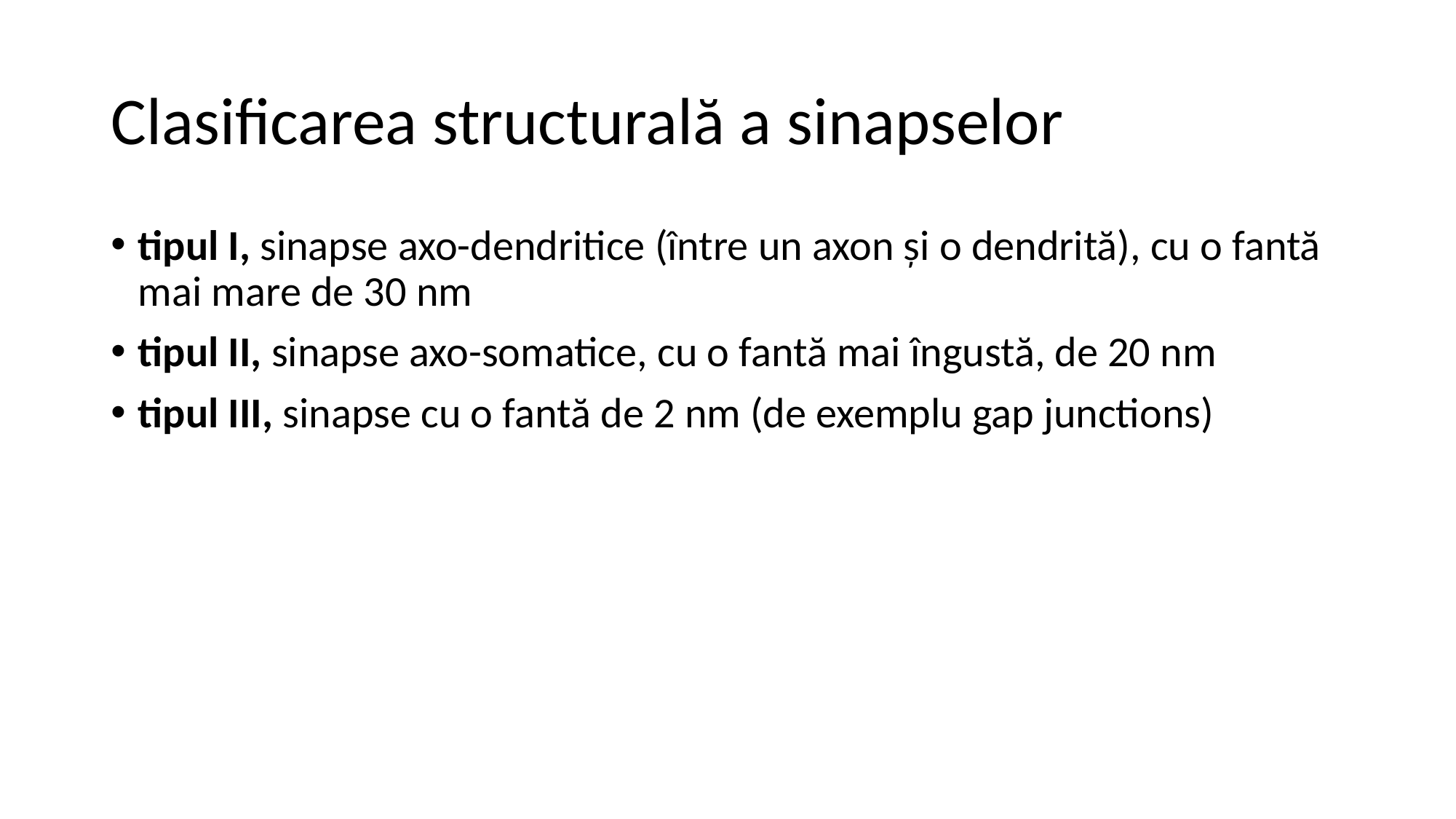

# Clasificarea structurală a sinapselor
tipul I, sinapse axo-dendritice (între un axon și o dendrită), cu o fantă mai mare de 30 nm
tipul II, sinapse axo-somatice, cu o fantă mai îngustă, de 20 nm
tipul III, sinapse cu o fantă de 2 nm (de exemplu gap junctions)